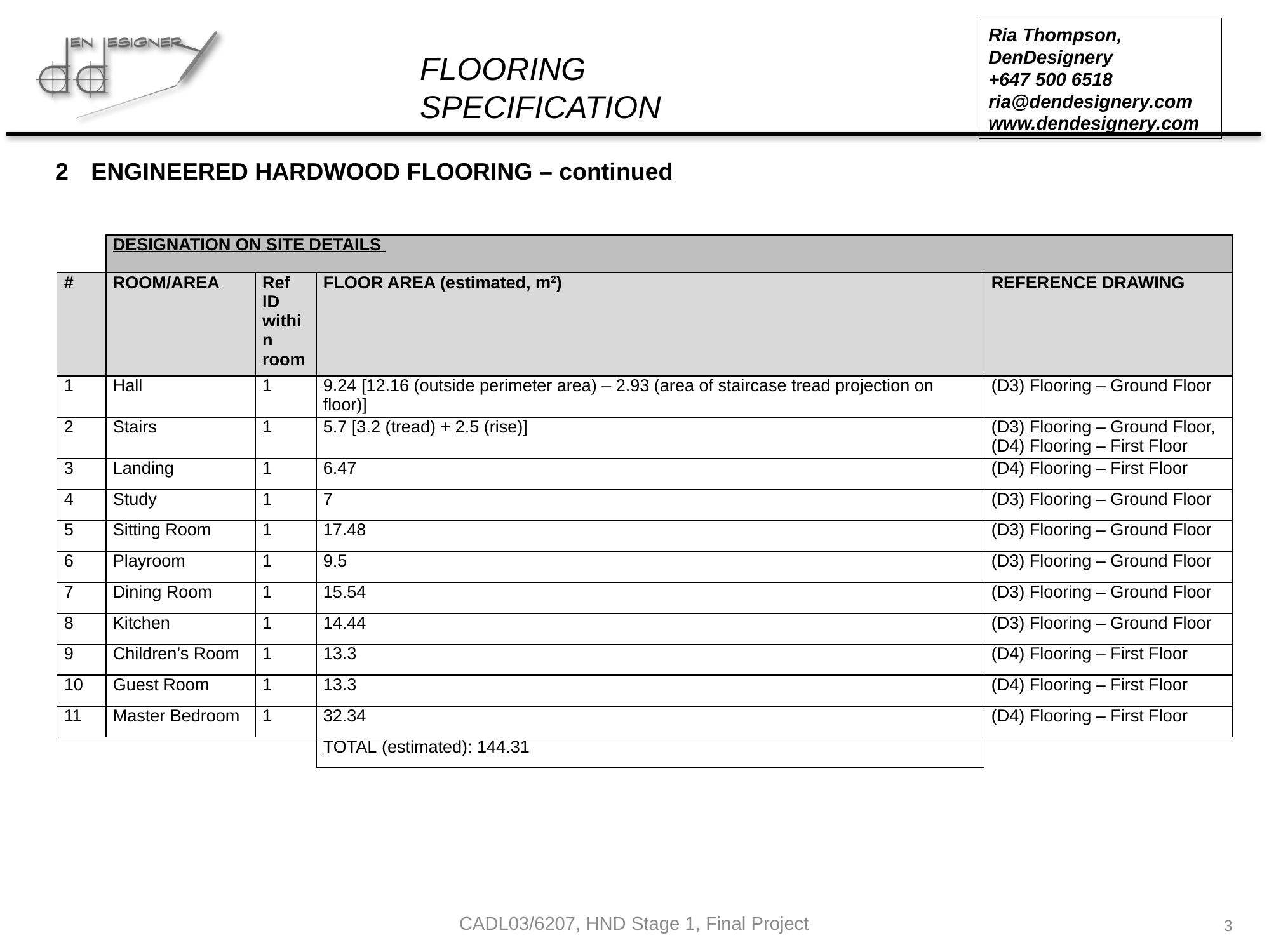

ENGINEERED HARDWOOD FLOORING – continued
|  | DESIGNATION ON SITE DETAILS |  |  |  |
| --- | --- | --- | --- | --- |
| # | ROOM/AREA | Ref ID within room | FLOOR AREA (estimated, m2) | REFERENCE DRAWING |
| 1 | Hall | 1 | 9.24 [12.16 (outside perimeter area) – 2.93 (area of staircase tread projection on floor)] | (D3) Flooring – Ground Floor |
| 2 | Stairs | 1 | 5.7 [3.2 (tread) + 2.5 (rise)] | (D3) Flooring – Ground Floor, (D4) Flooring – First Floor |
| 3 | Landing | 1 | 6.47 | (D4) Flooring – First Floor |
| 4 | Study | 1 | 7 | (D3) Flooring – Ground Floor |
| 5 | Sitting Room | 1 | 17.48 | (D3) Flooring – Ground Floor |
| 6 | Playroom | 1 | 9.5 | (D3) Flooring – Ground Floor |
| 7 | Dining Room | 1 | 15.54 | (D3) Flooring – Ground Floor |
| 8 | Kitchen | 1 | 14.44 | (D3) Flooring – Ground Floor |
| 9 | Children’s Room | 1 | 13.3 | (D4) Flooring – First Floor |
| 10 | Guest Room | 1 | 13.3 | (D4) Flooring – First Floor |
| 11 | Master Bedroom | 1 | 32.34 | (D4) Flooring – First Floor |
|  |  |  | TOTAL (estimated): 144.31 |  |
CADL03/6207, HND Stage 1, Final Project
3